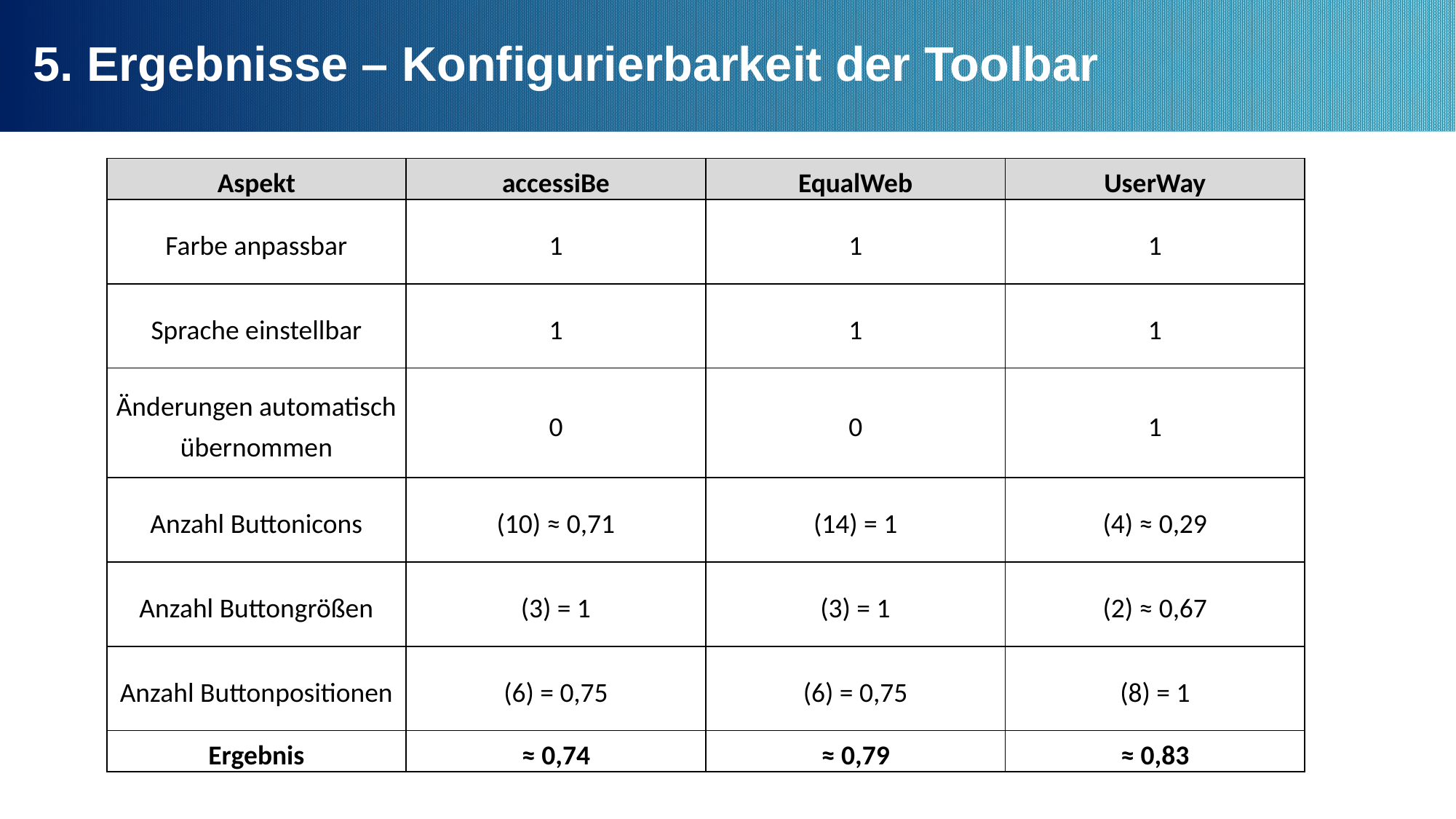

5. Ergebnisse – Konfigurierbarkeit der Toolbar
| Aspekt | accessiBe | EqualWeb | UserWay |
| --- | --- | --- | --- |
| Farbe anpassbar | 1 | 1 | 1 |
| Sprache einstellbar | 1 | 1 | 1 |
| Änderungen automatisch übernommen | 0 | 0 | 1 |
| Anzahl Buttonicons | (10) ≈ 0,71 | (14) = 1 | (4) ≈ 0,29 |
| Anzahl Buttongrößen | (3) = 1 | (3) = 1 | (2) ≈ 0,67 |
| Anzahl Buttonpositionen | (6) = 0,75 | (6) = 0,75 | (8) = 1 |
| Ergebnis | ≈ 0,74 | ≈ 0,79 | ≈ 0,83 |